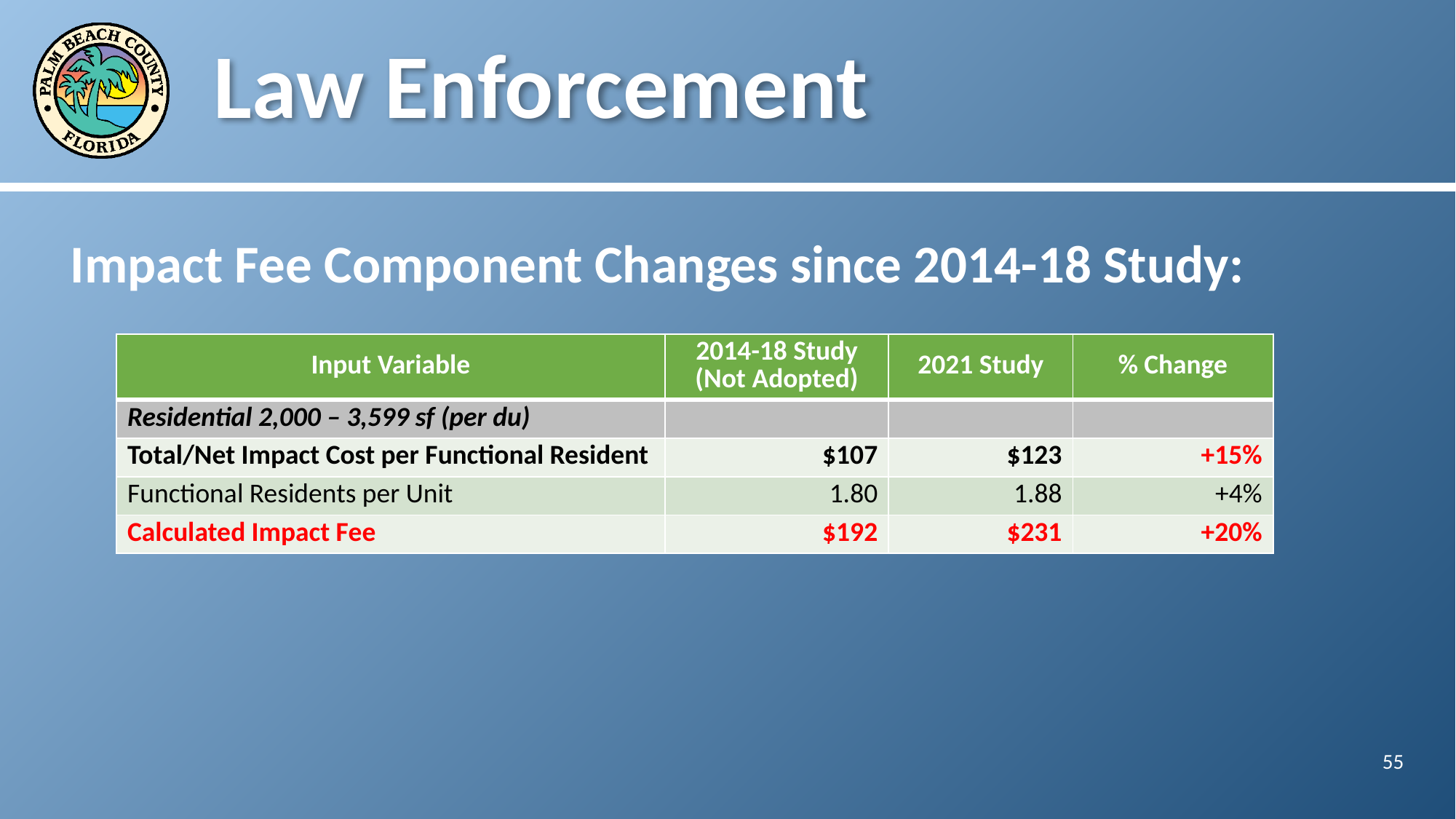

# Law Enforcement
Impact Fee Component Changes since 2014-18 Study:

| Input Variable | 2014-18 Study (Not Adopted) | 2021 Study | % Change |
| --- | --- | --- | --- |
| Residential 2,000 – 3,599 sf (per du) |  |  |  |
| Total/Net Impact Cost per Functional Resident | $107 | $123 | +15% |
| Functional Residents per Unit | 1.80 | 1.88 | +4% |
| Calculated Impact Fee | $192 | $231 | +20% |
55